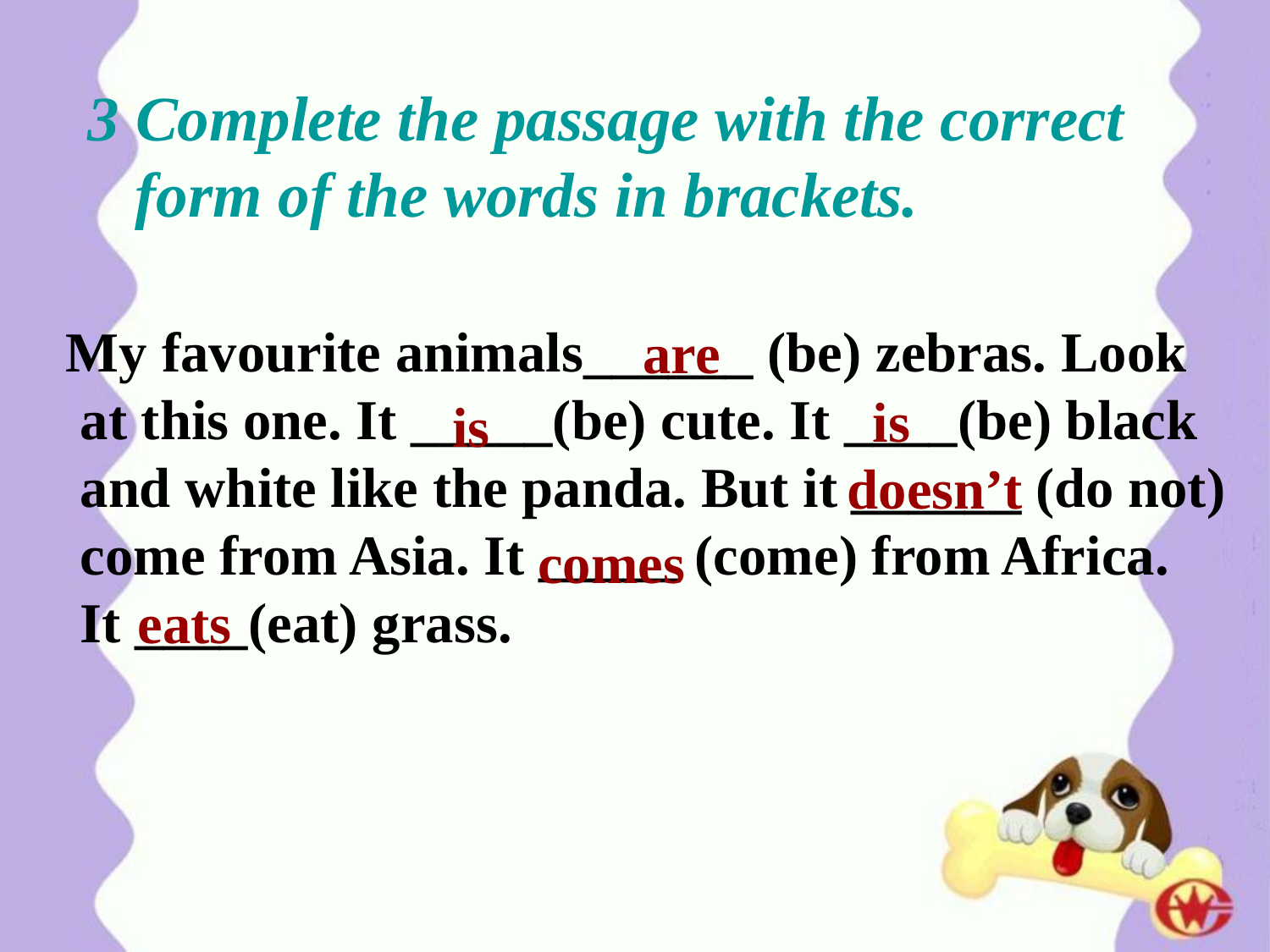

3 Complete the passage with the correct
   form of the words in brackets.
My favourite animals______ (be) zebras. Look
 at this one. It _____(be) cute. It ____(be) black
 and white like the panda. But it ______ (do not)
 come from Asia. It _____ (come) from Africa.
 It ____(eat) grass.
are
is
is
doesn’t
comes
eats